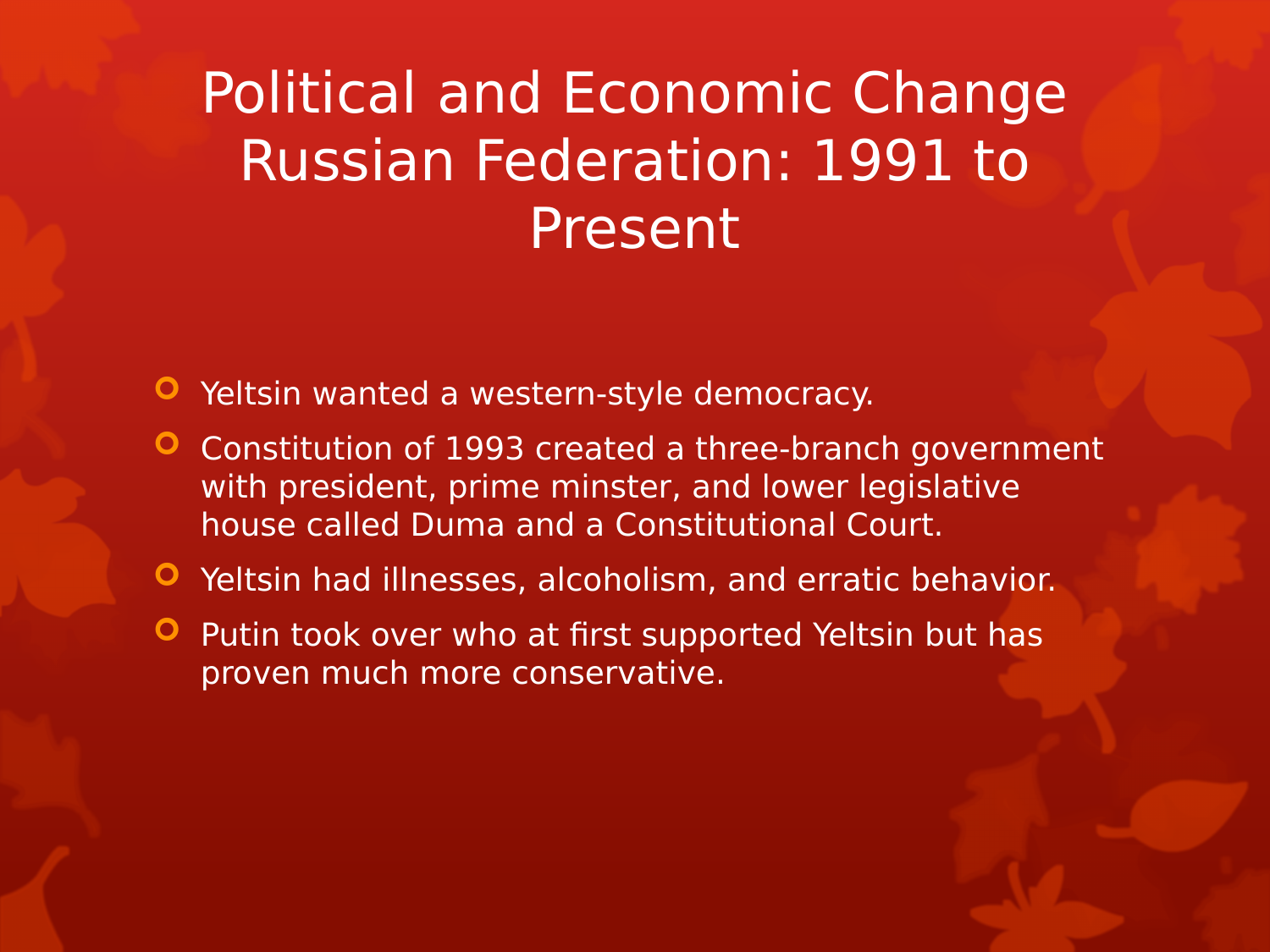

# Political and Economic Change Russian Federation: 1991 to Present
Yeltsin wanted a western-style democracy.
Constitution of 1993 created a three-branch government with president, prime minster, and lower legislative house called Duma and a Constitutional Court.
Yeltsin had illnesses, alcoholism, and erratic behavior.
Putin took over who at first supported Yeltsin but has proven much more conservative.